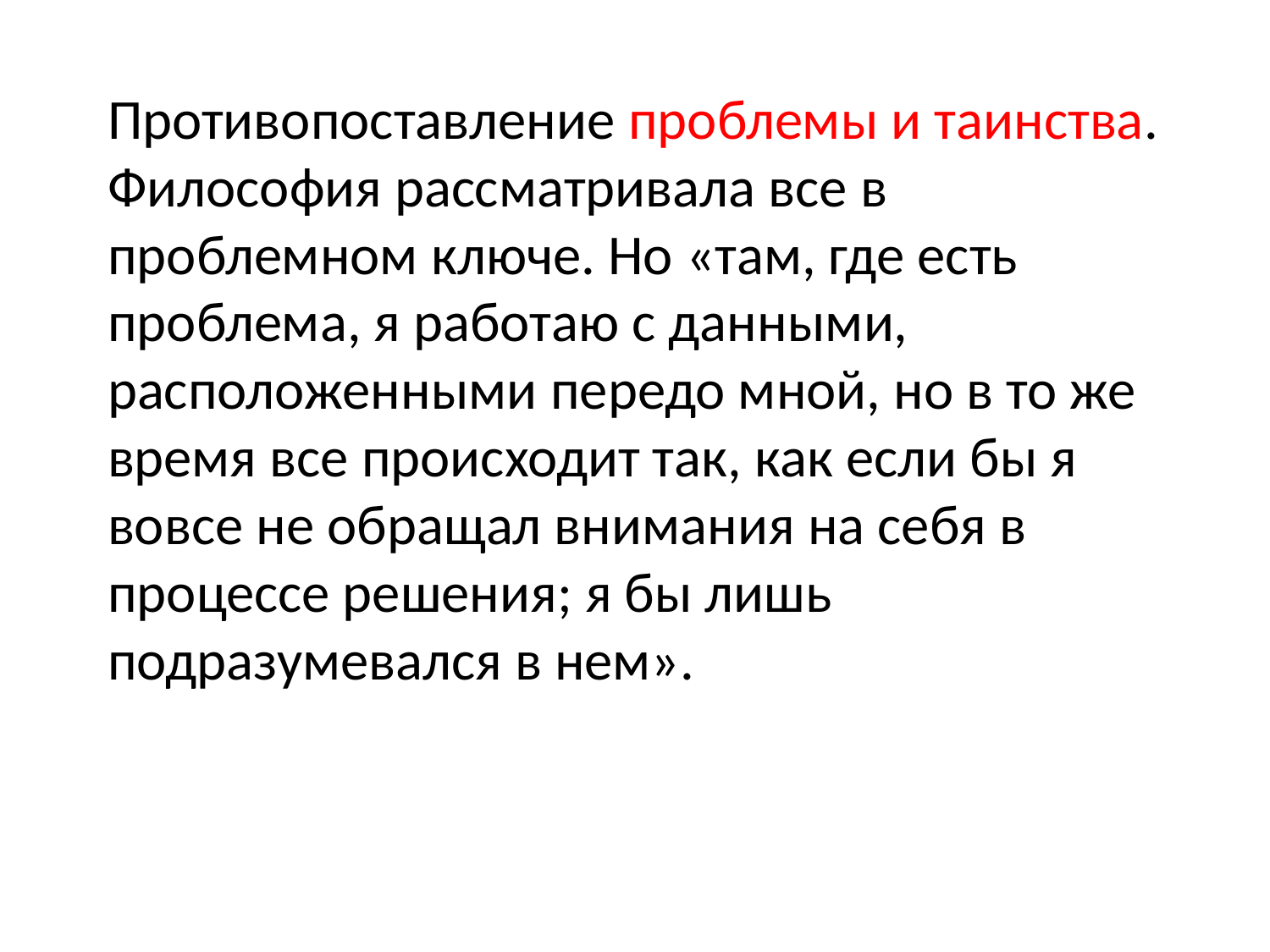

Противопоставление проблемы и таинства. Философия рассматривала все в проблемном ключе. Но «там, где есть проблема, я работаю с данными, расположенными передо мной, но в то же время все происходит так, как если бы я вовсе не обращал внимания на себя в процессе решения; я бы лишь подразумевался в нем».